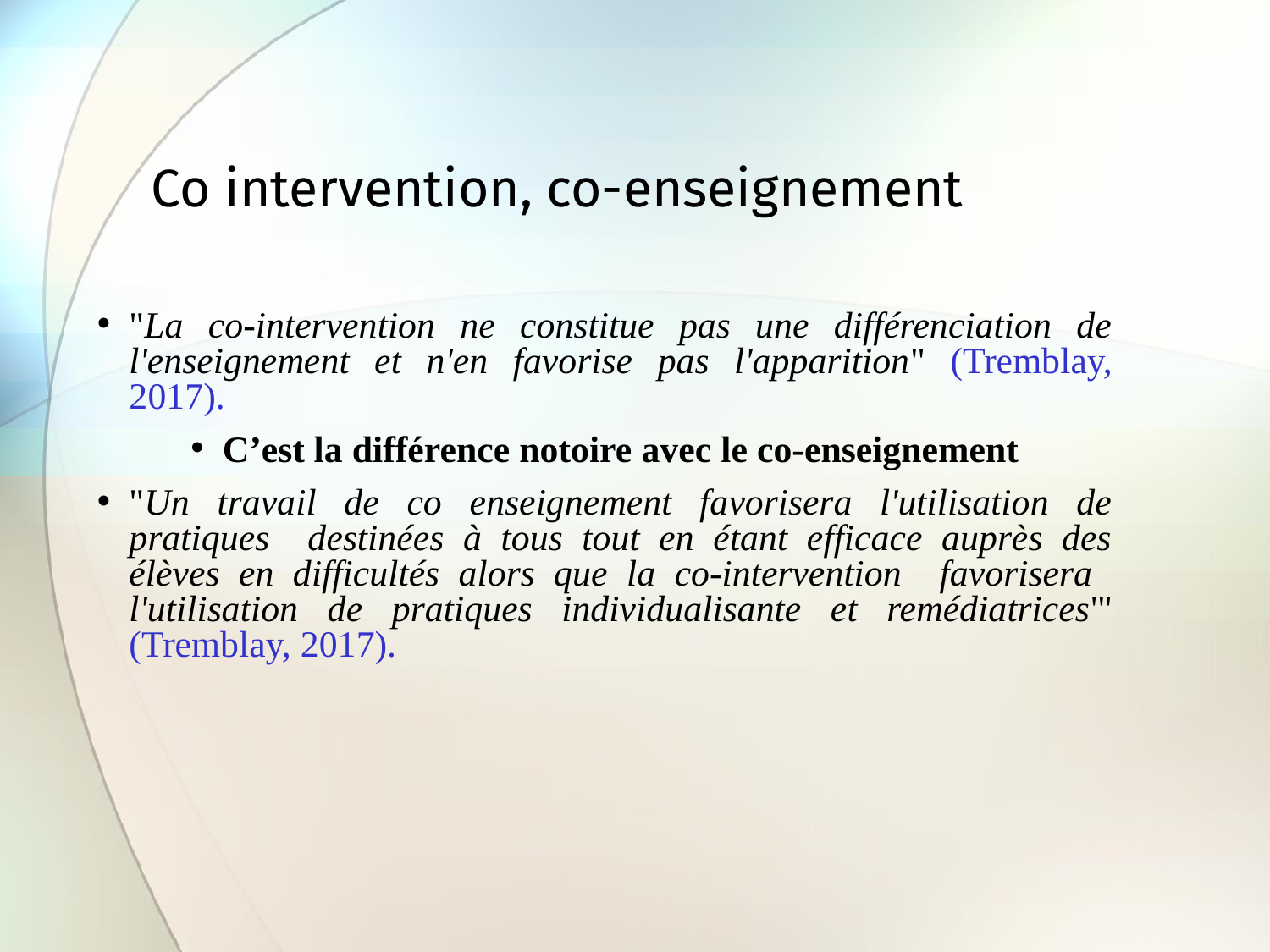

Co intervention, co-enseignement
"La co-intervention ne constitue pas une différenciation de l'enseignement et n'en favorise pas l'apparition" (Tremblay, 2017).
C’est la différence notoire avec le co-enseignement
"Un travail de co enseignement favorisera l'utilisation de pratiques  destinées à tous tout en étant efficace auprès des élèves en difficultés alors que la co-intervention  favorisera  l'utilisation de pratiques individualisante et remédiatrices'" (Tremblay, 2017).